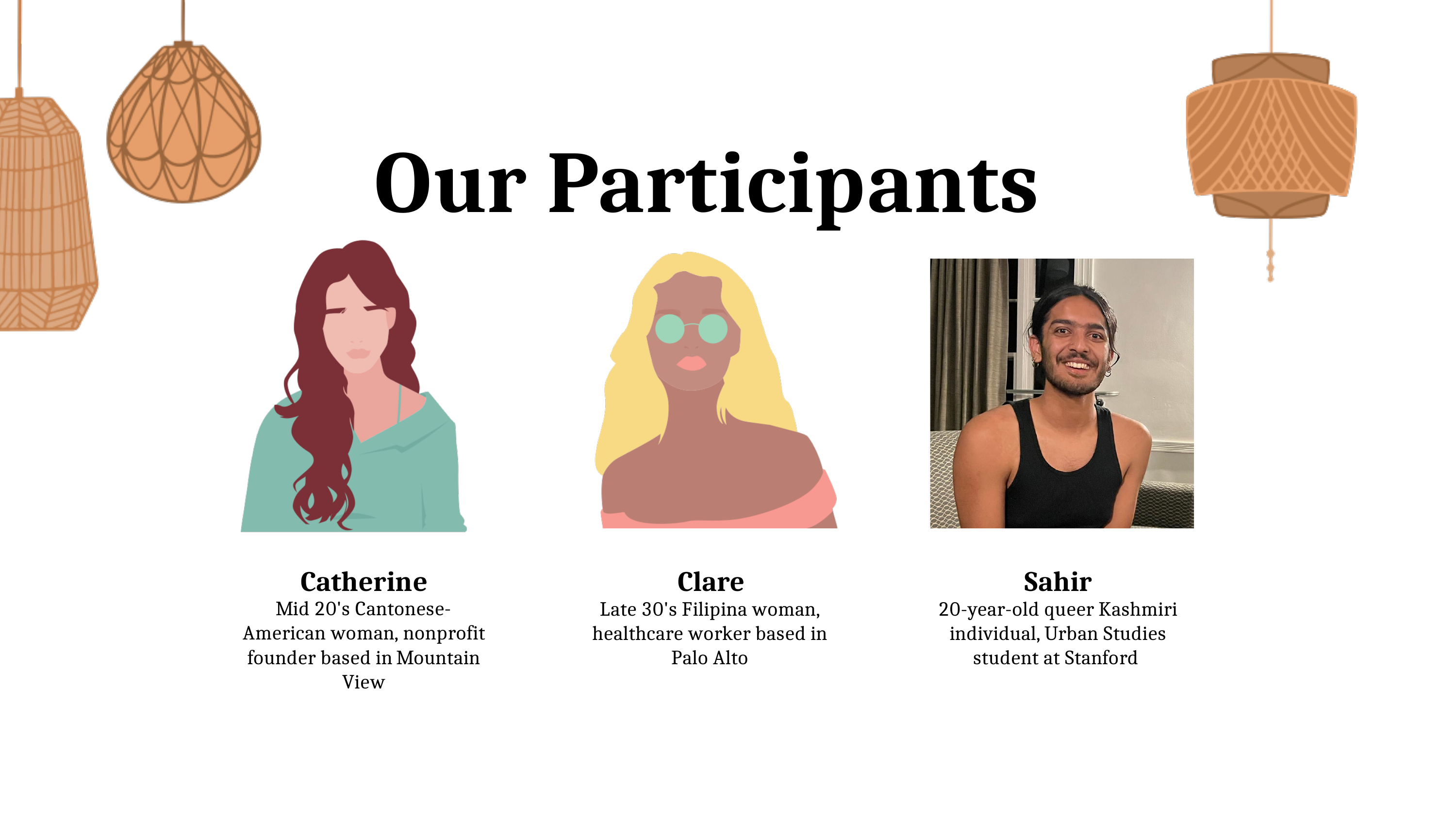

Our Participants

Catherine
Clare
Sahir
Mid 20's Cantonese-American woman, nonprofit founder based in Mountain View
Late 30's Filipina woman, healthcare worker based in Palo Alto
20-year-old queer Kashmiri individual, Urban Studies student at Stanford